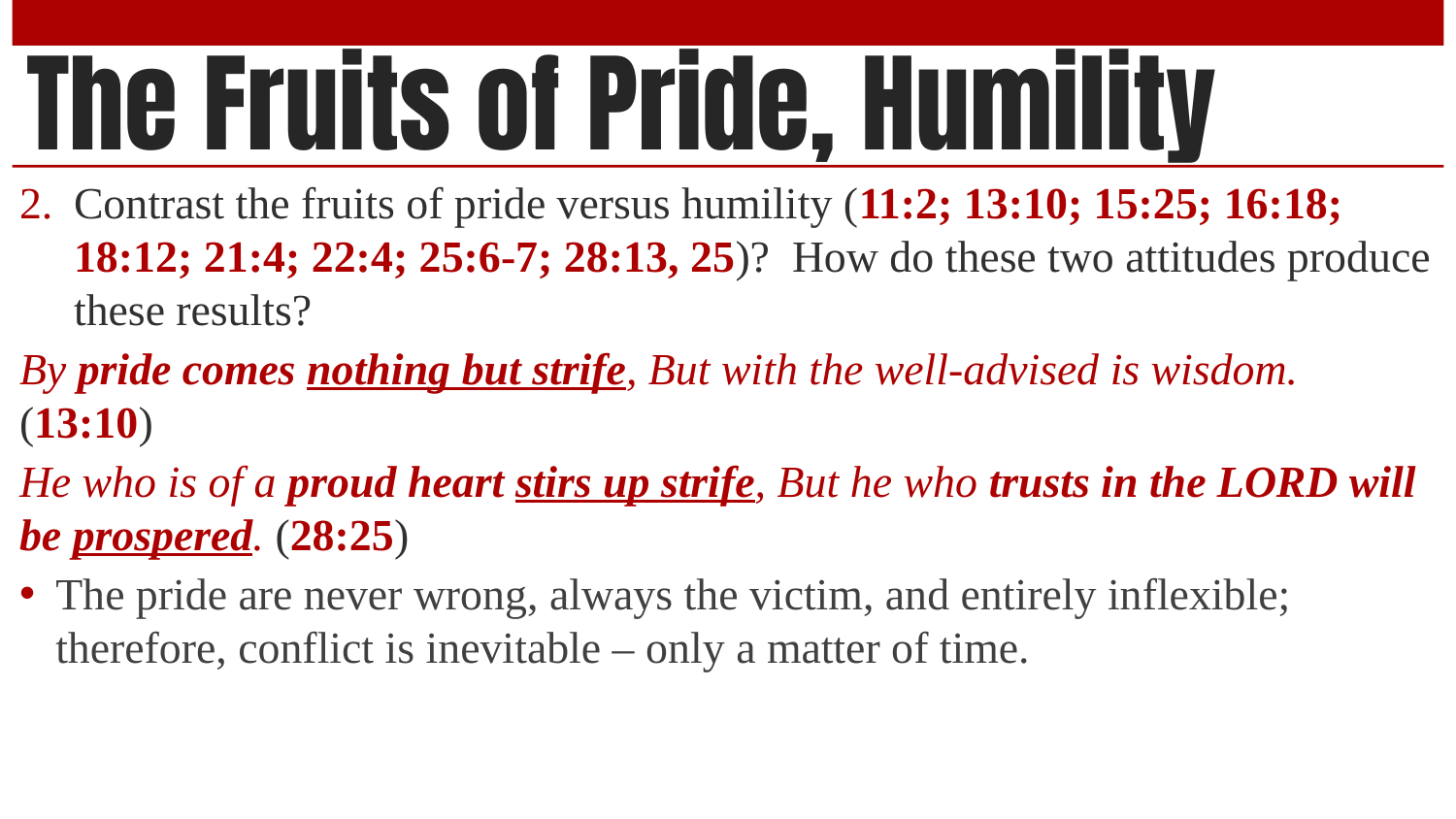

# The Fruits of Pride, Humility
Contrast the fruits of pride versus humility (11:2; 13:10; 15:25; 16:18; 18:12; 21:4; 22:4; 25:6-7; 28:13, 25)?  How do these two attitudes produce these results?
By pride comes nothing but strife, But with the well-advised is wisdom. (13:10)
He who is of a proud heart stirs up strife, But he who trusts in the LORD will be prospered. (28:25)
The pride are never wrong, always the victim, and entirely inflexible; therefore, conflict is inevitable – only a matter of time.